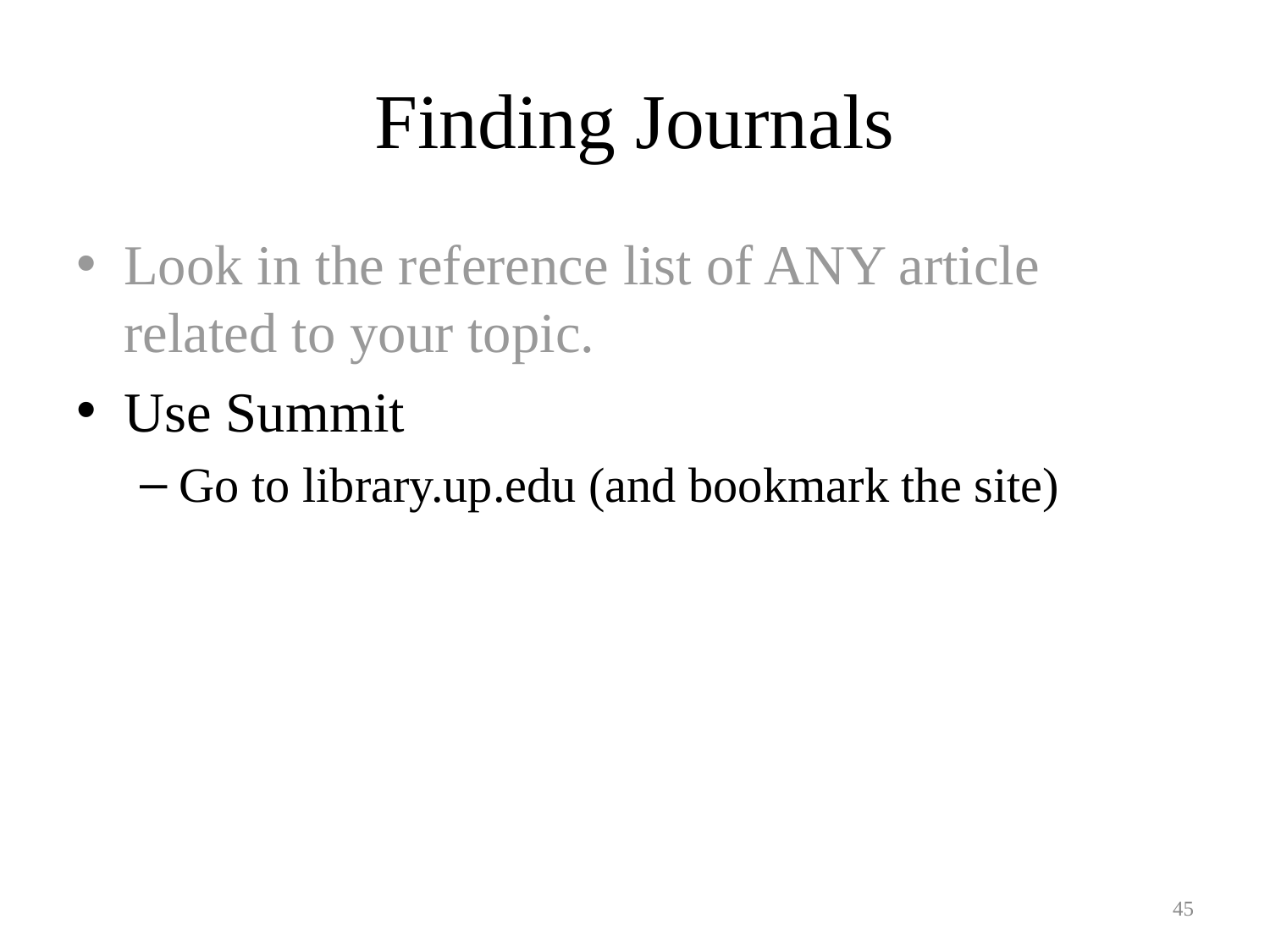

# Finding Journals
Look in the reference list of ANY article related to your topic.
Use Summit
Go to library.up.edu (and bookmark the site)

45